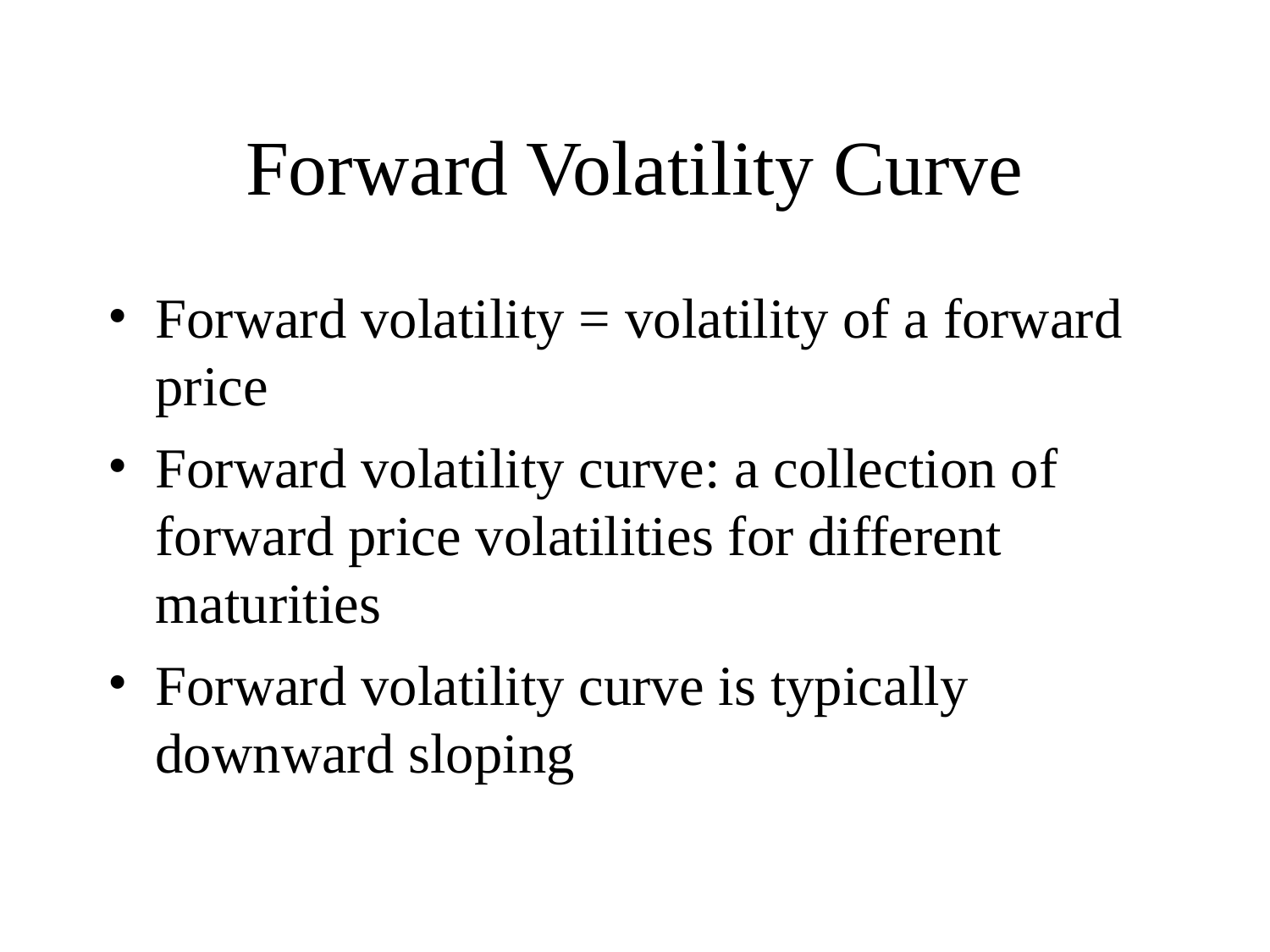

# Forward Volatility Curve
Forward volatility = volatility of a forward price
Forward volatility curve: a collection of forward price volatilities for different maturities
Forward volatility curve is typically downward sloping